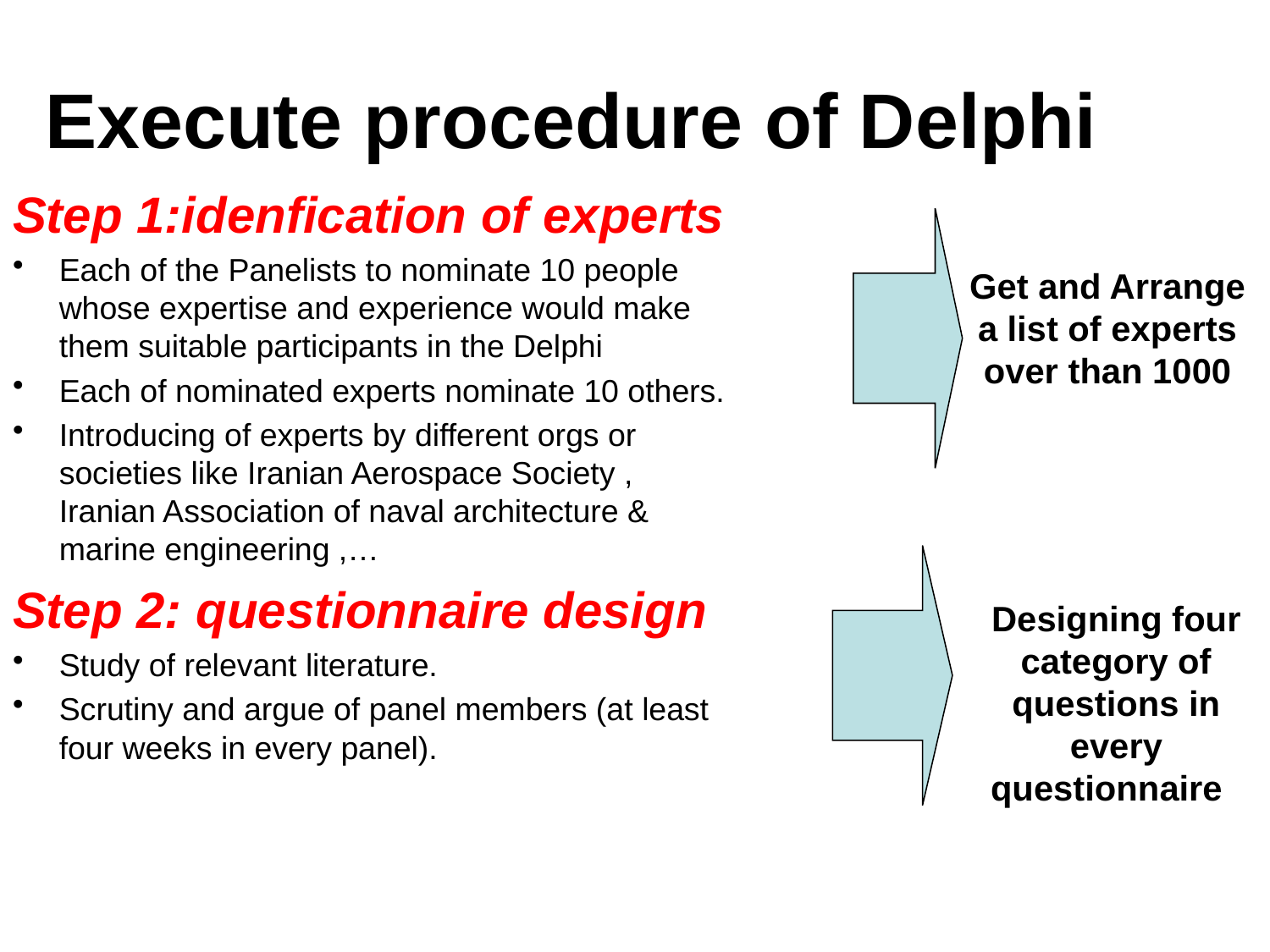

Execute procedure of Delphi
Step 1:idenfication of experts
Each of the Panelists to nominate 10 people  whose expertise and experience would make them suitable participants in the Delphi
Each of nominated experts nominate 10 others.
Introducing of experts by different orgs or societies like Iranian Aerospace Society , Iranian Association of naval architecture & marine engineering ,…
Step 2: questionnaire design
Study of relevant literature.
Scrutiny and argue of panel members (at least four weeks in every panel).

Get and Arrange a list of experts over than 1000

Designing four category of questions in every questionnaire